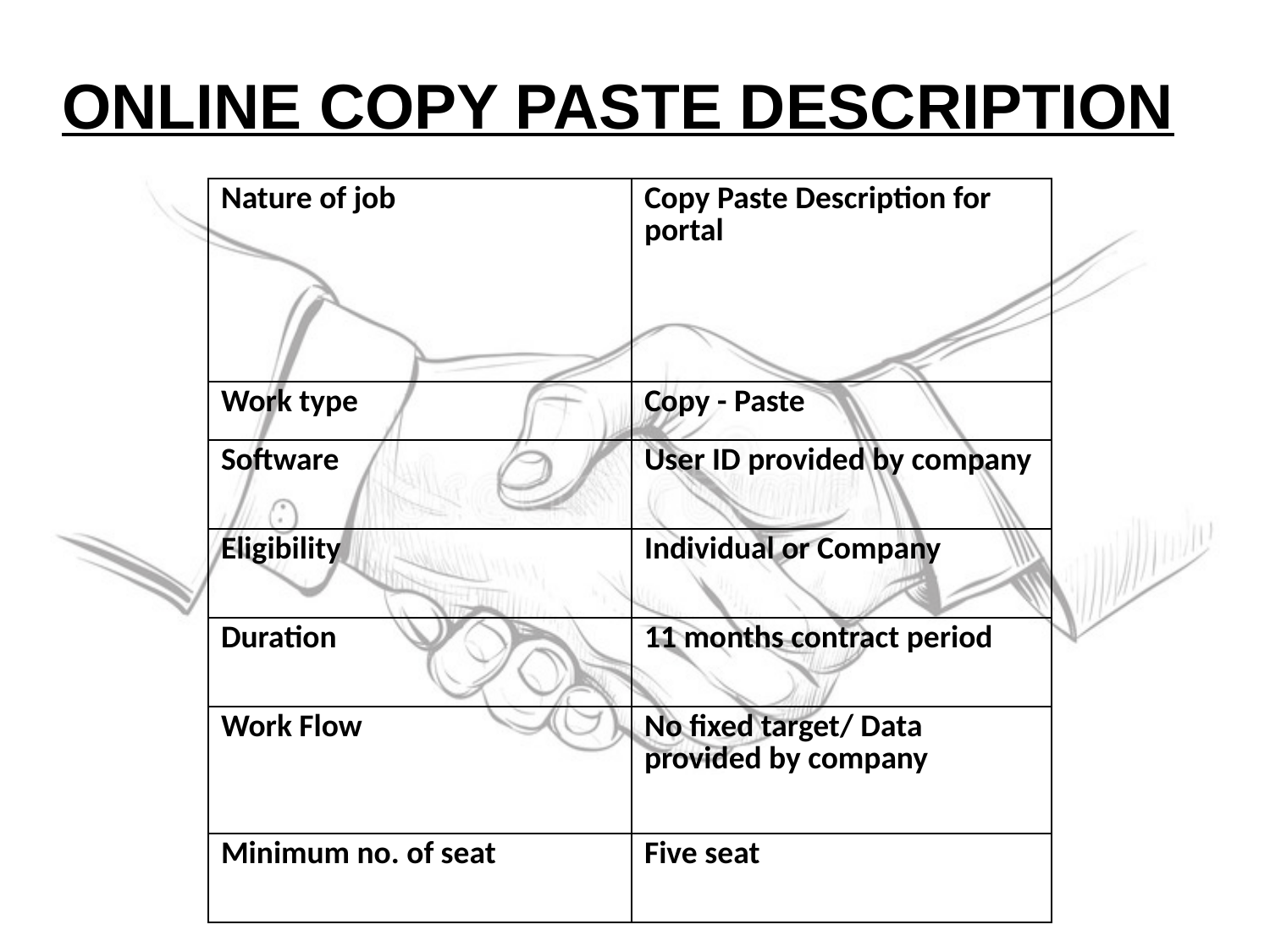

ONLINE COPY PASTE DESCRIPTION
| Nature of job | Copy Paste Description for portal |
| --- | --- |
| Work type | Copy - Paste |
| Software | User ID provided by company |
| Eligibility | Individual or Company |
| Duration | 11 months contract period |
| Work Flow | No fixed target/ Data provided by company |
| Minimum no. of seat | Five seat |